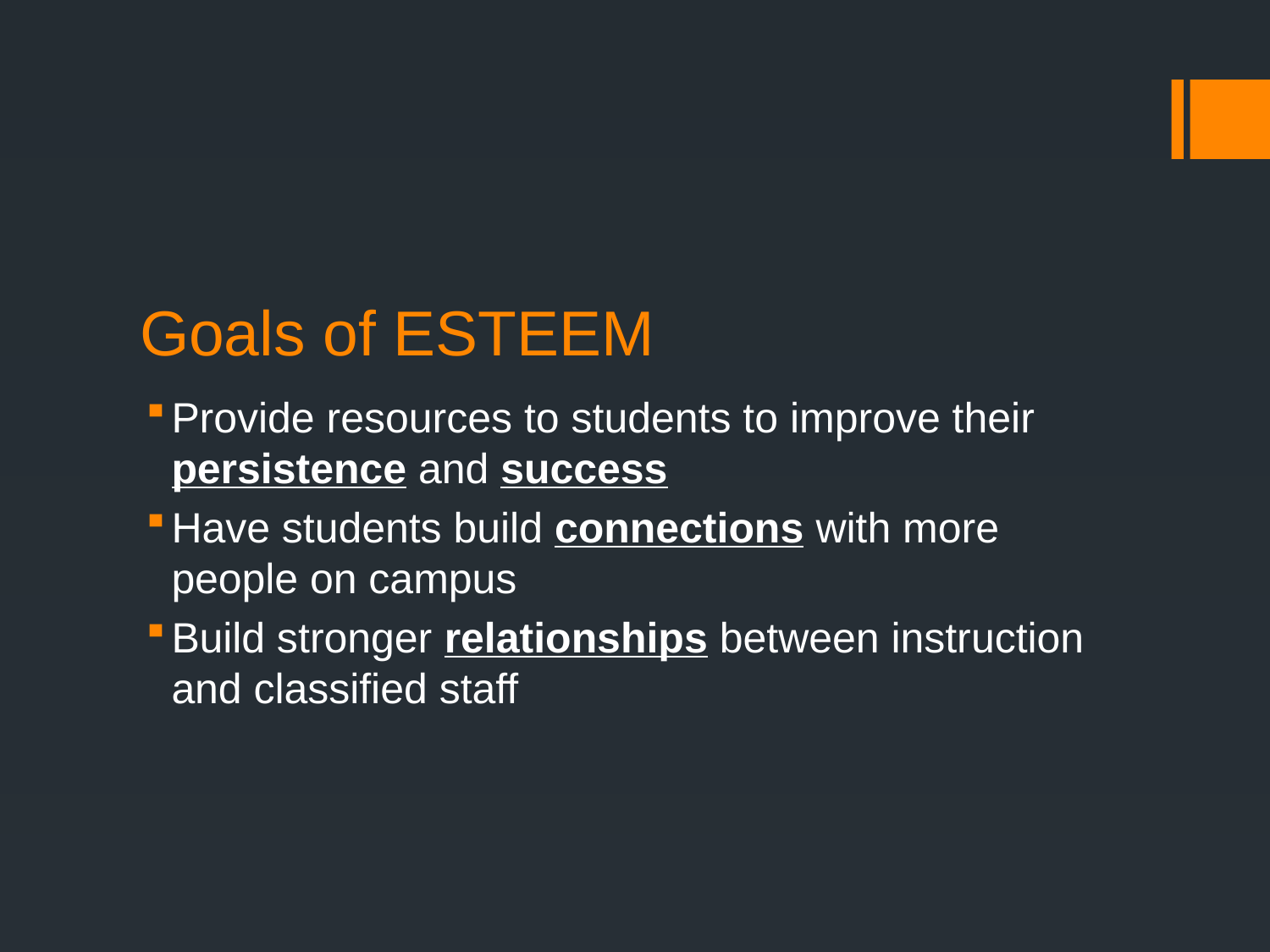

# Goals of ESTEEM
Provide resources to students to improve their persistence and success
Have students build connections with more people on campus
Build stronger relationships between instruction and classified staff